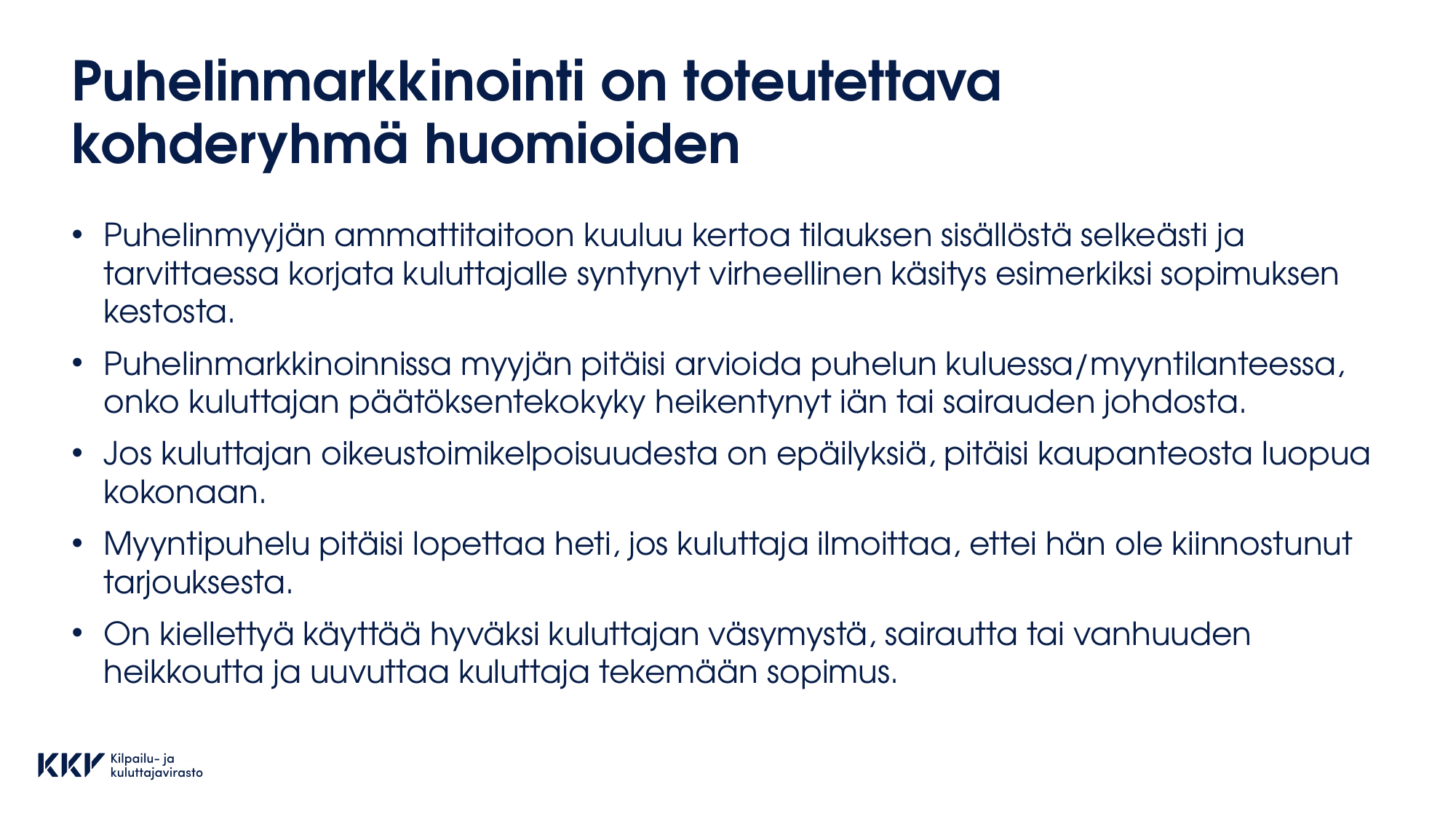

# Puhelinmarkkinointi on toteutettava kohderyhmä huomioiden
Puhelinmyyjän ammattitaitoon kuuluu kertoa tilauksen sisällöstä selkeästi ja tarvittaessa korjata kuluttajalle syntynyt virheellinen käsitys esimerkiksi sopimuksen kestosta.
Puhelinmarkkinoinnissa myyjän pitäisi arvioida puhelun kuluessa/myyntilanteessa, onko kuluttajan päätöksentekokyky heikentynyt iän tai sairauden johdosta.
Jos kuluttajan oikeustoimikelpoisuudesta on epäilyksiä, pitäisi kaupanteosta luopua kokonaan.
Myyntipuhelu pitäisi lopettaa heti, jos kuluttaja ilmoittaa, ettei hän ole kiinnostunut tarjouksesta.
On kiellettyä käyttää hyväksi kuluttajan väsymystä, sairautta tai vanhuuden heikkoutta ja uuvuttaa kuluttaja tekemään sopimus.